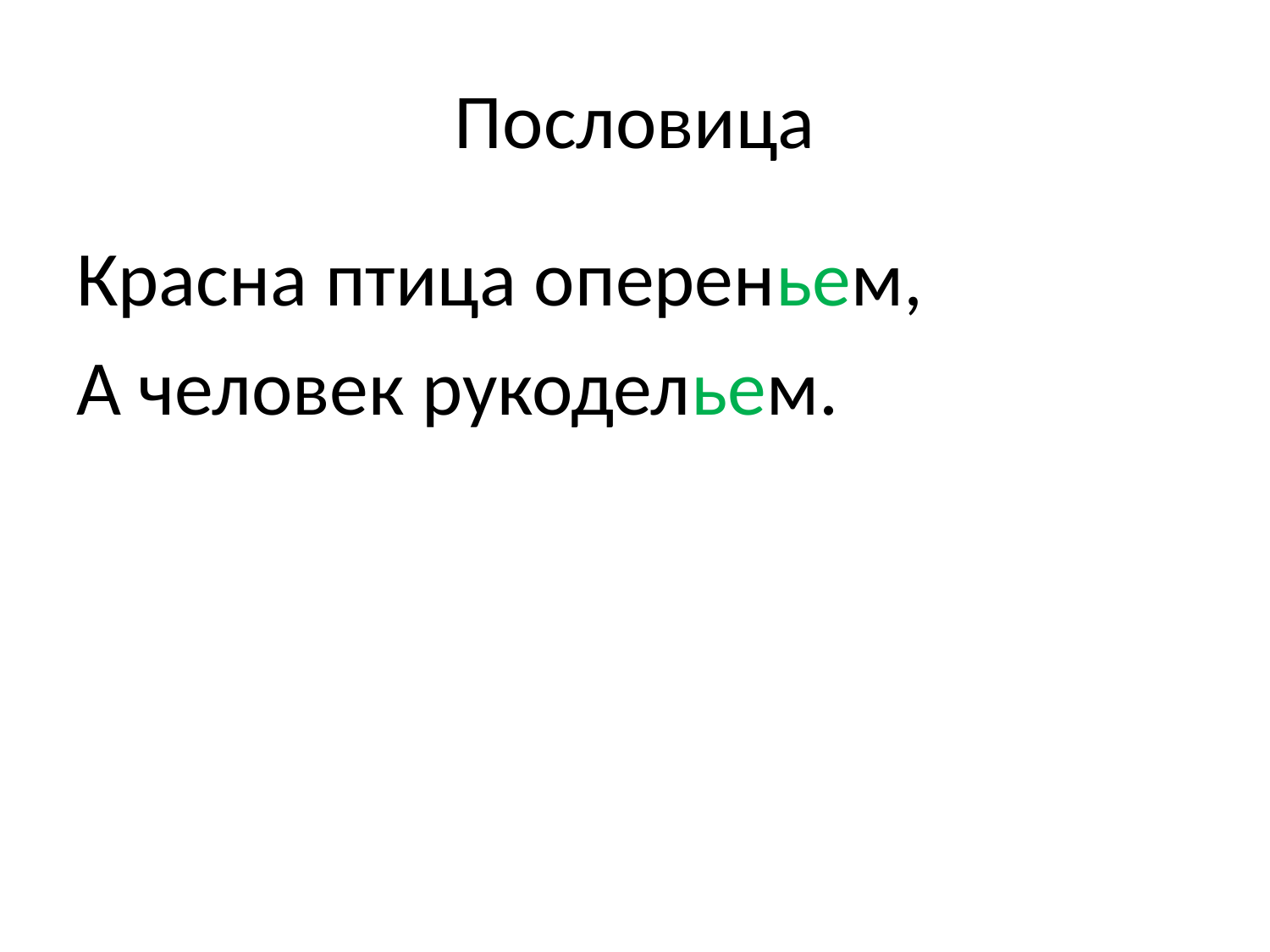

# Пословица
Красна птица опереньем,
А человек рукодельем.